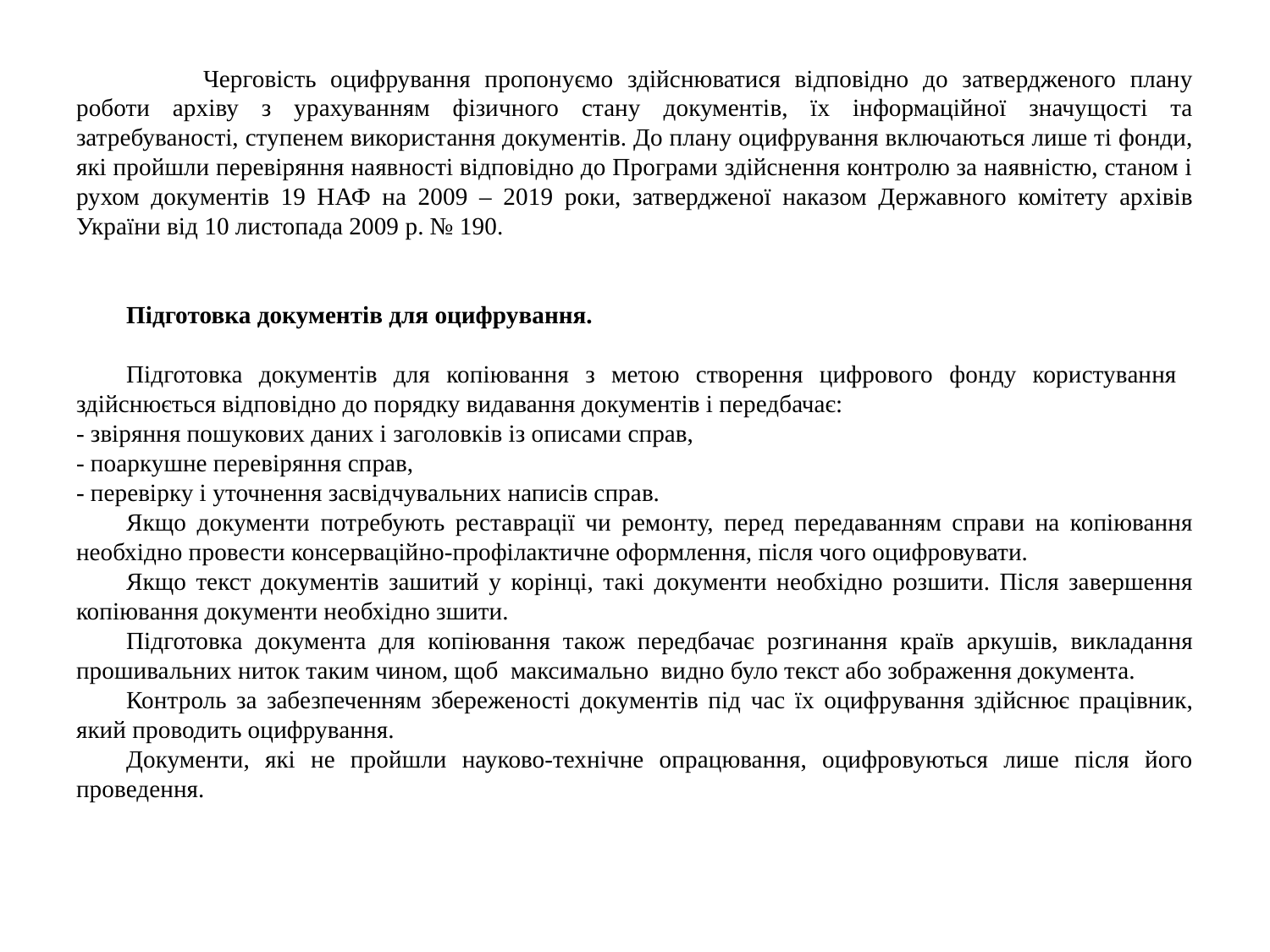

Черговість оцифрування пропонуємо здійснюватися відповідно до затвердженого плану роботи архіву з урахуванням фізичного стану документів, їх інформаційної значущості та затребуваності, ступенем використання документів. До плану оцифрування включаються лише ті фонди, які пройшли перевіряння наявності відповідно до Програми здійснення контролю за наявністю, станом і рухом документів 19 НАФ на 2009 – 2019 роки, затвердженої наказом Державного комітету архівів України від 10 листопада 2009 р. № 190.

Підготовка документів для оцифрування.

Підготовка документів для копіювання з метою створення цифрового фонду користування  здійснюється відповідно до порядку видавання документів і передбачає:
- звіряння пошукових даних і заголовків із описами справ,
- поаркушне перевіряння справ,
- перевірку і уточнення засвідчувальних написів справ.
Якщо документи потребують реставрації чи ремонту, перед передаванням справи на копіювання необхідно провести консерваційно-профілактичне оформлення, після чого оцифровувати.
Якщо текст документів зашитий у корінці, такі документи необхідно розшити. Після завершення копіювання документи необхідно зшити.
Підготовка документа для копіювання також передбачає розгинання країв аркушів, викладання прошивальних ниток таким чином, щоб  максимально  видно було текст або зображення документа.
Контроль за забезпеченням збереженості документів під час їх оцифрування здійснює працівник, який проводить оцифрування.
Документи, які не пройшли науково-технічне опрацювання, оцифровуються лише після його проведення.